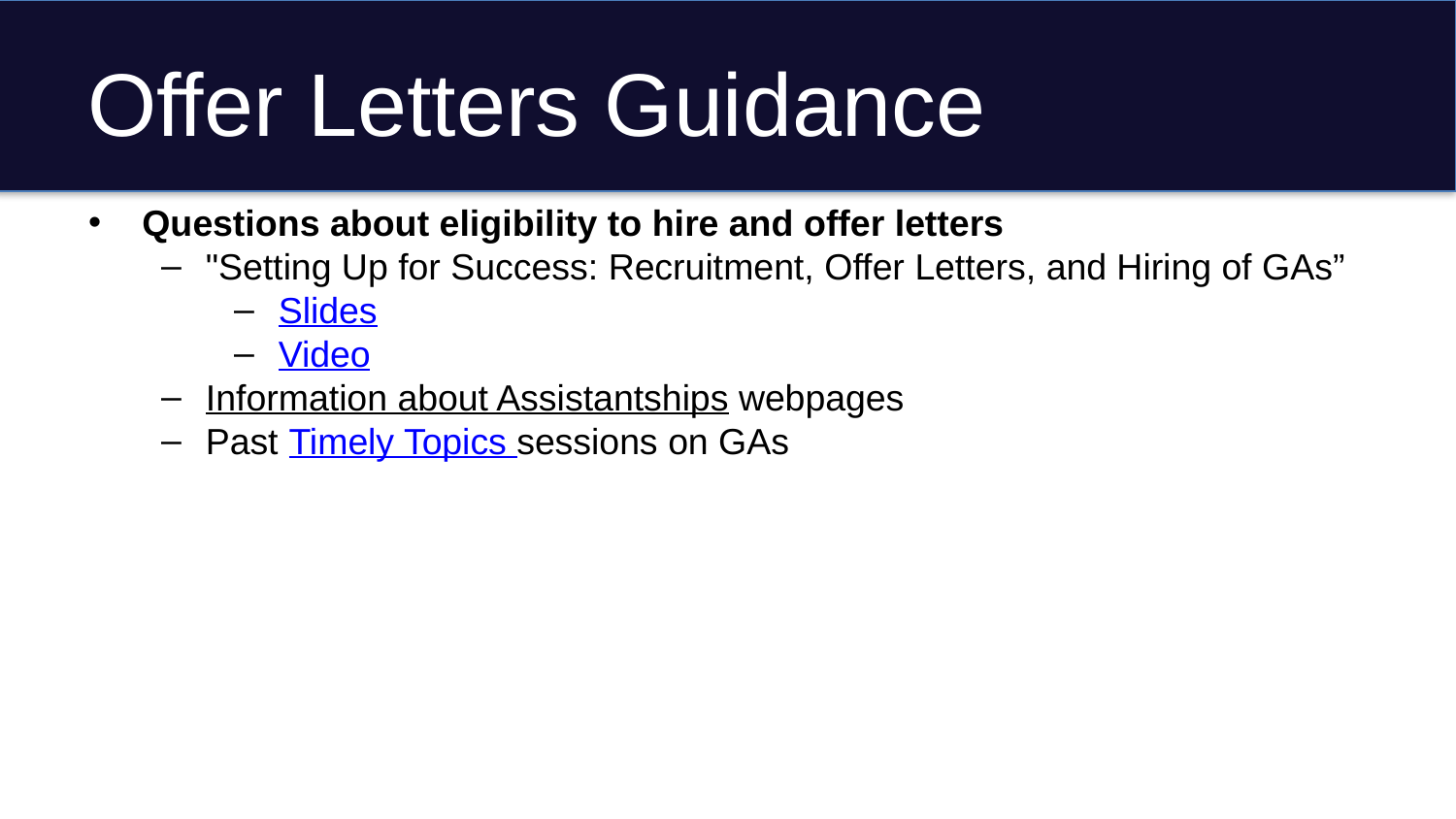

# Offer Letters Guidance
Questions about eligibility to hire and offer letters
"Setting Up for Success: Recruitment, Offer Letters, and Hiring of GAs”
Slides
Video
Information about Assistantships webpages
Past Timely Topics sessions on GAs